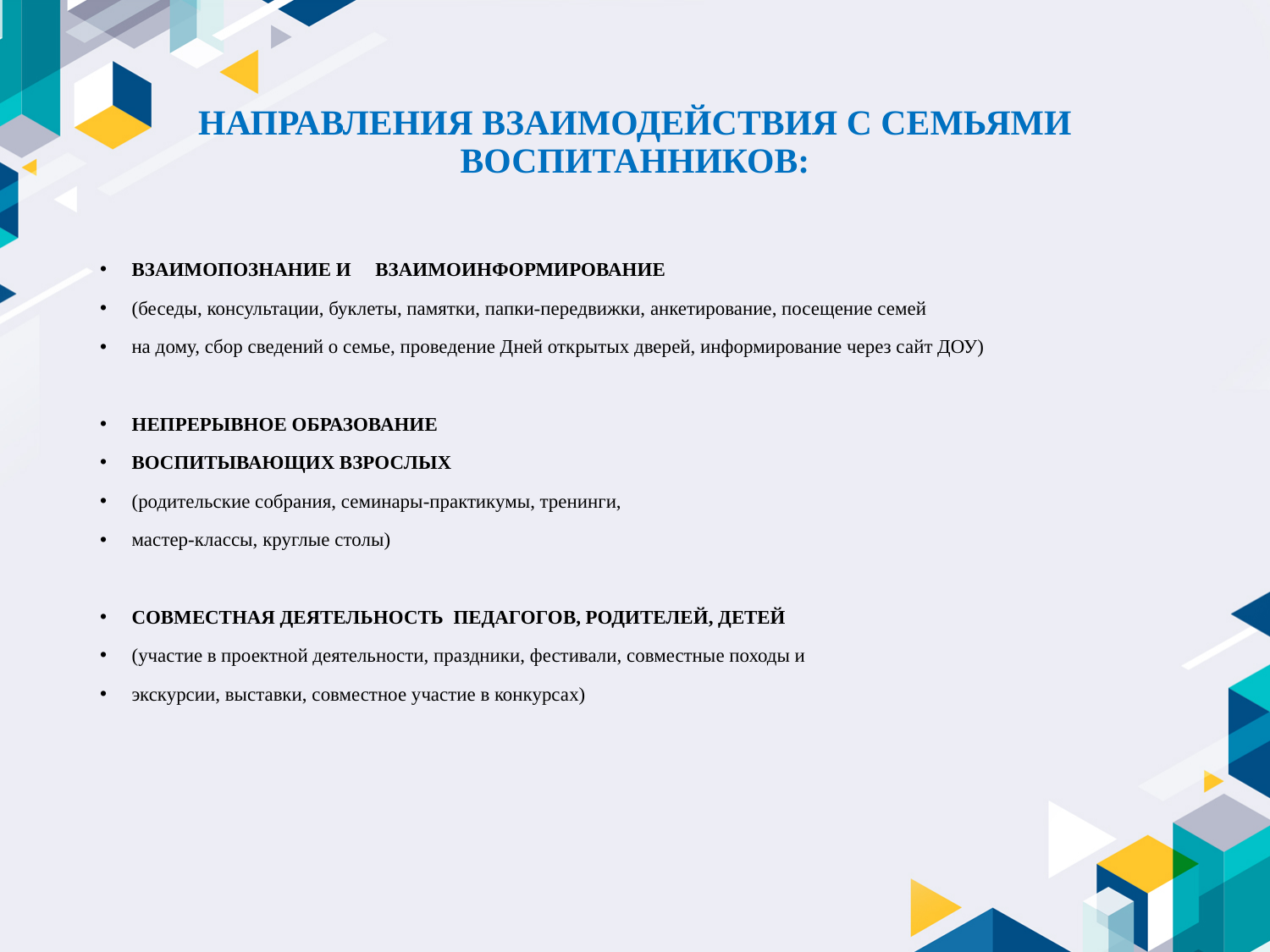

# НАПРАВЛЕНИЯ ВЗАИМОДЕЙСТВИЯ С СЕМЬЯМИ ВОСПИТАННИКОВ:
ВЗАИМОПОЗНАНИЕ И     ВЗАИМОИНФОРМИРОВАНИЕ
(беседы, консультации, буклеты, памятки, папки-передвижки, анкетирование, посещение семей
на дому, сбор сведений о семье, проведение Дней открытых дверей, информирование через сайт ДОУ)

НЕПРЕРЫВНОЕ ОБРАЗОВАНИЕ
ВОСПИТЫВАЮЩИХ ВЗРОСЛЫХ
(родительские собрания, семинары-практикумы, тренинги,
мастер-классы, круглые столы)

СОВМЕСТНАЯ ДЕЯТЕЛЬНОСТЬ  ПЕДАГОГОВ, РОДИТЕЛЕЙ, ДЕТЕЙ
(участие в проектной деятельности, праздники, фестивали, совместные походы и
экскурсии, выставки, совместное участие в конкурсах)